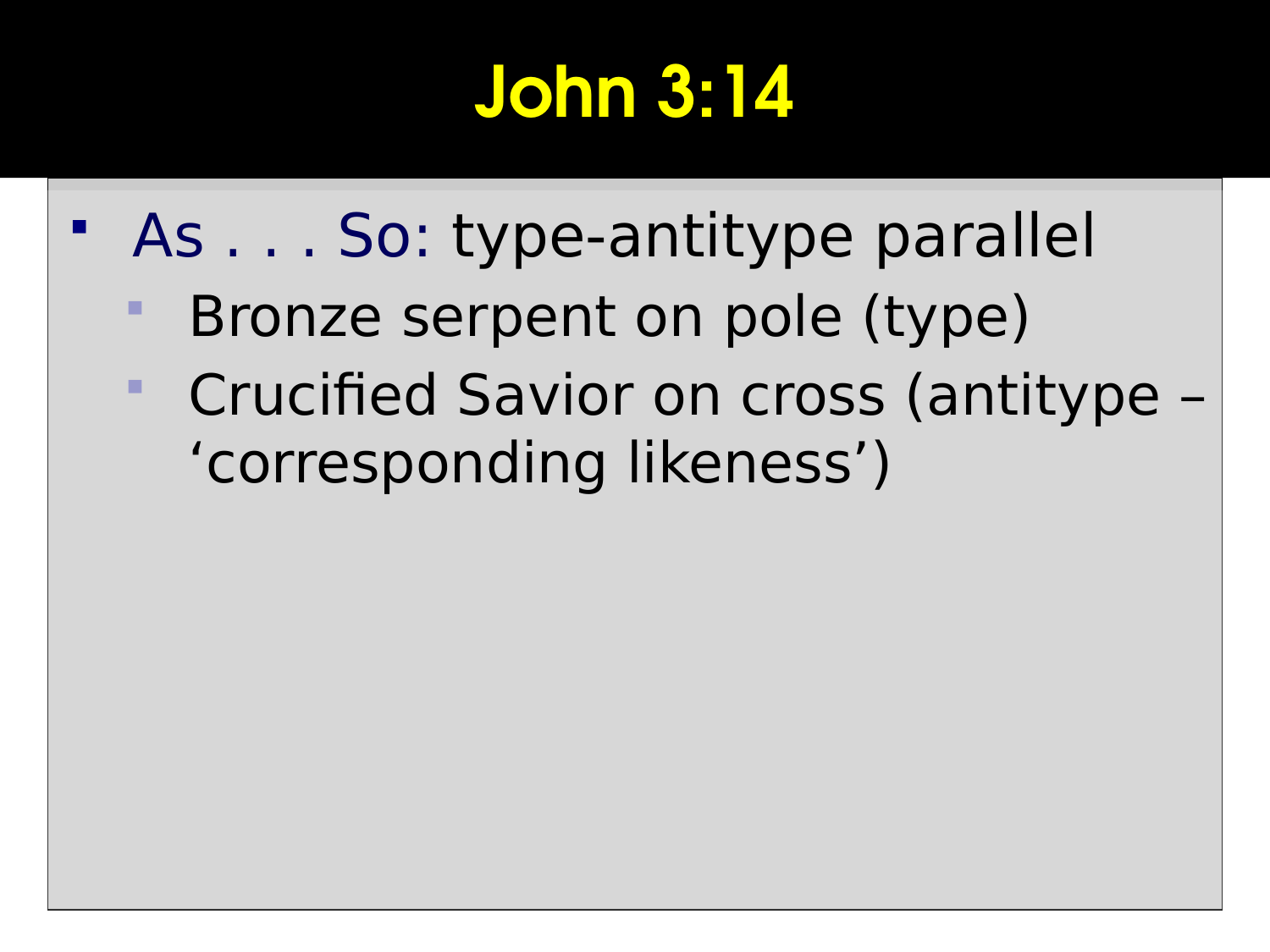

# John 3:14

As . . . So: type-antitype parallel
Bronze serpent on pole (type)
Crucified Savior on cross (antitype – ‘corresponding likeness’)